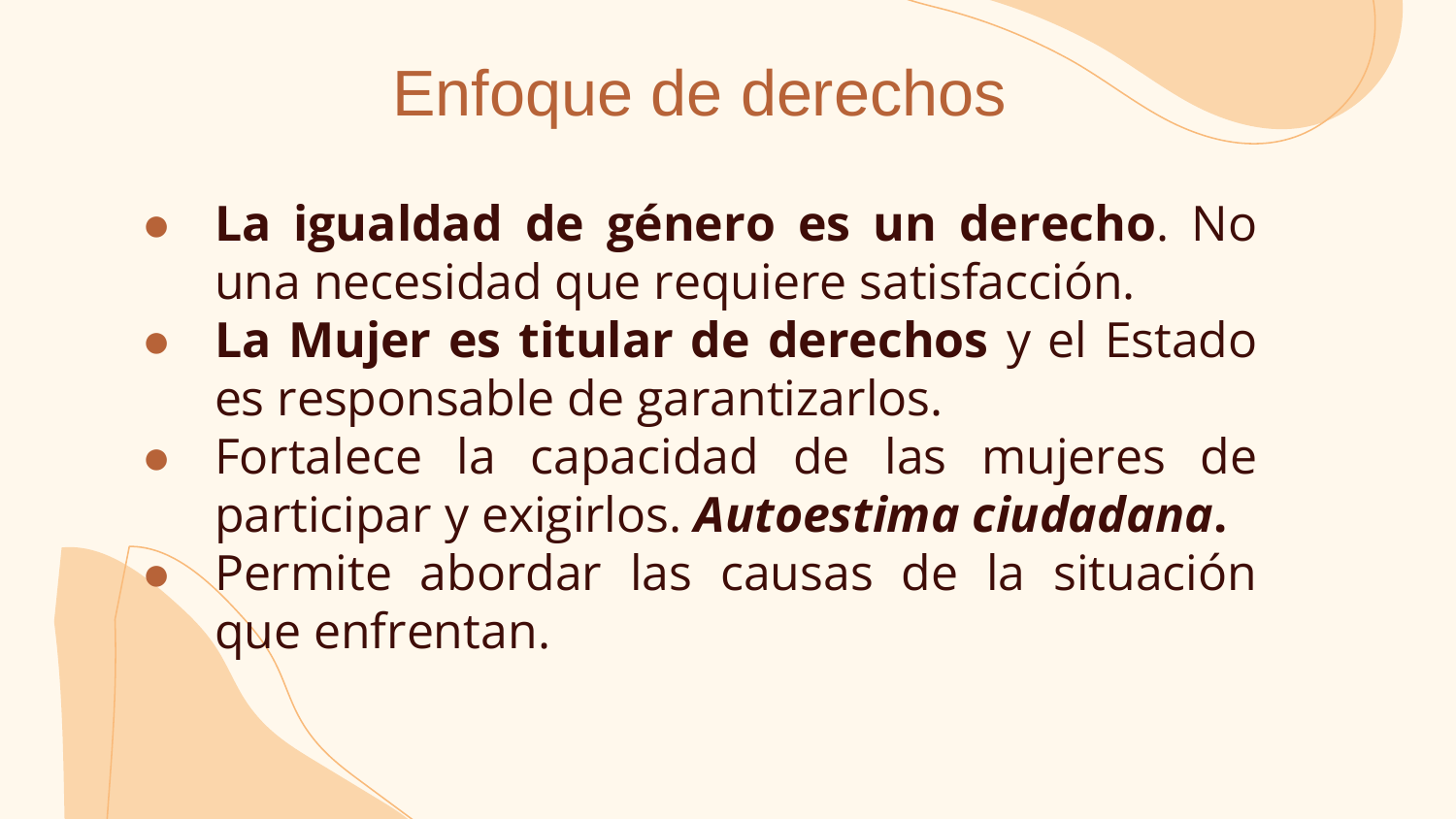

# Enfoque de derechos
La igualdad de género es un derecho. No una necesidad que requiere satisfacción.
La Mujer es titular de derechos y el Estado es responsable de garantizarlos.
Fortalece la capacidad de las mujeres de participar y exigirlos. Autoestima ciudadana.
Permite abordar las causas de la situación que enfrentan.